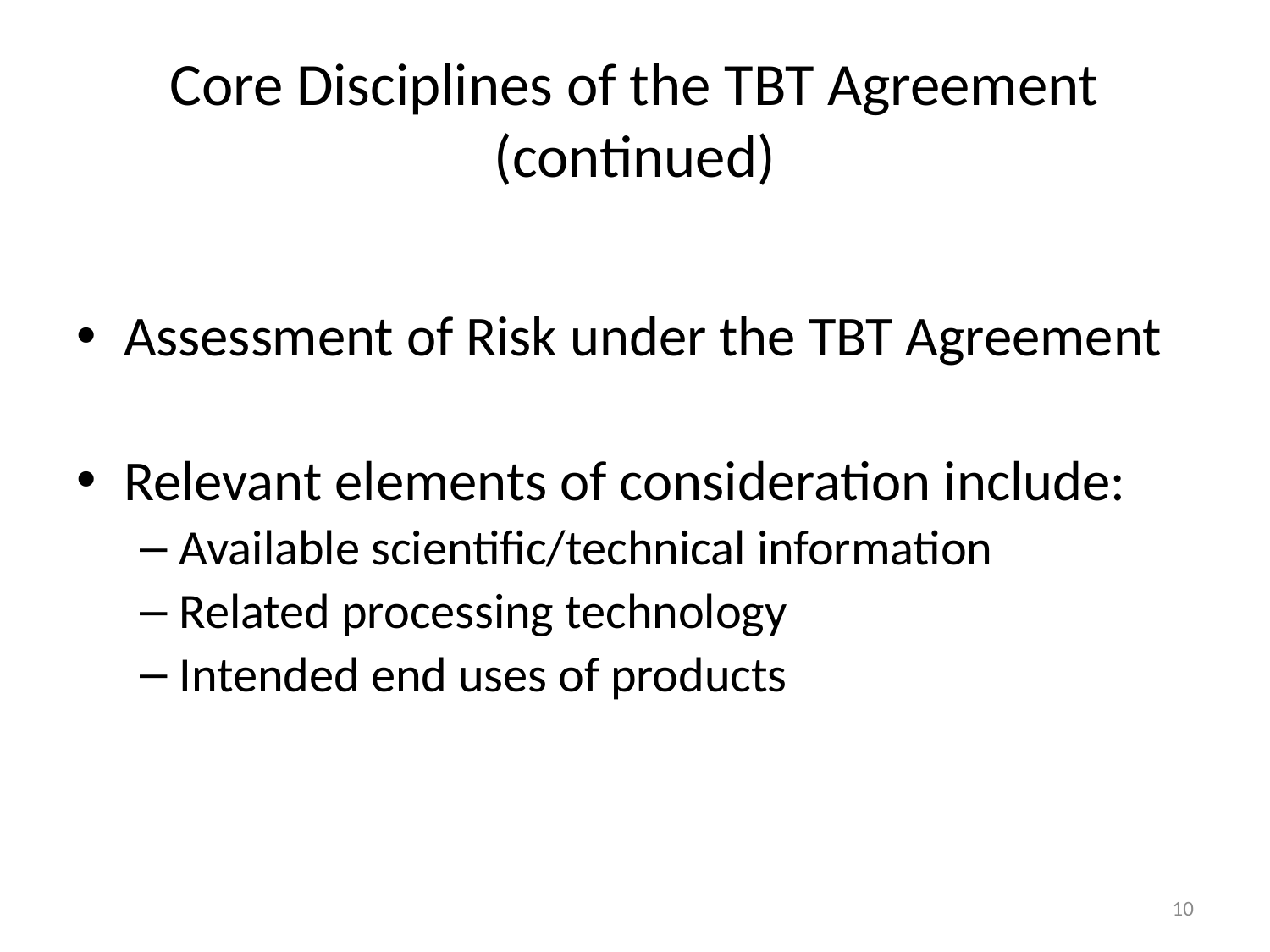

# Core Disciplines of the TBT Agreement (continued)

Assessment of Risk under the TBT Agreement

Relevant elements of consideration include:
Available scientific/technical information
Related processing technology
Intended end uses of products
10